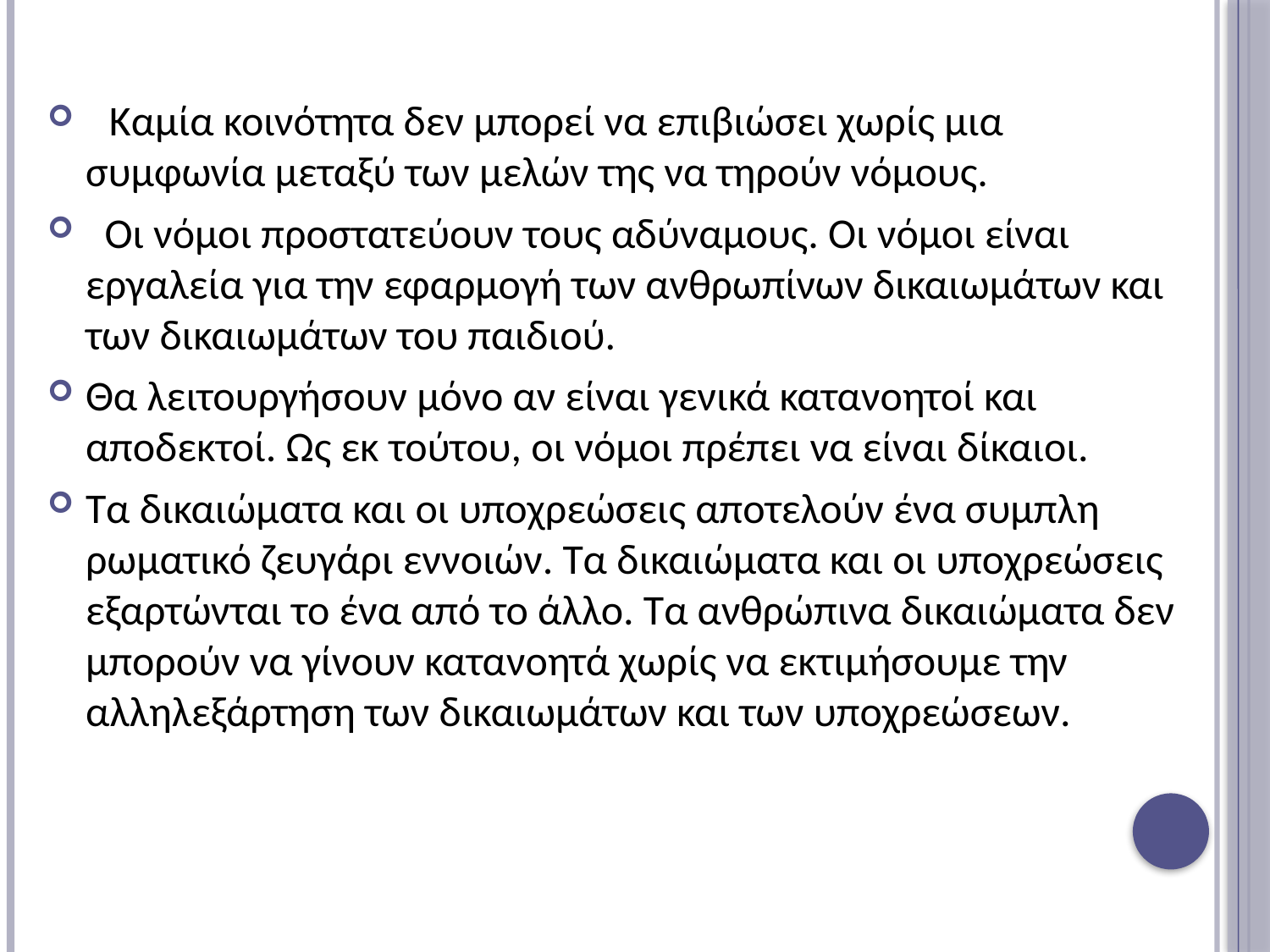

Καμία κοινότητα δεν μπορεί να επιβιώσει χωρίς μια συμφωνία μεταξύ των μελών της να τηρούν νόμους.
  Οι νόμοι προστατεύουν τους αδύναμους. Οι νόμοι είναι εργαλεία για την εφαρμογή των ανθρωπίνων δικαιωμάτων και των δικαιωμάτων του παιδιού.
Θα λειτουργήσουν μόνο αν είναι γενικά κατανοητοί και αποδεκτοί. Ως εκ τούτου, οι νόμοι πρέπει να είναι δίκαιοι.
Τα δικαιώματα και οι υποχρεώσεις αποτελούν ένα συμπλη­ρωματικό ζευγάρι εννοιών. Τα δικαιώματα και οι υποχρεώσεις εξαρτώνται το ένα από το άλλο. Τα ανθρώ­πινα δικαιώματα δεν μπορούν να γίνουν κατανοητά χωρίς να εκτιμήσουμε την αλληλεξάρτηση των δικαιωμάτων και των υποχρεώσεων.